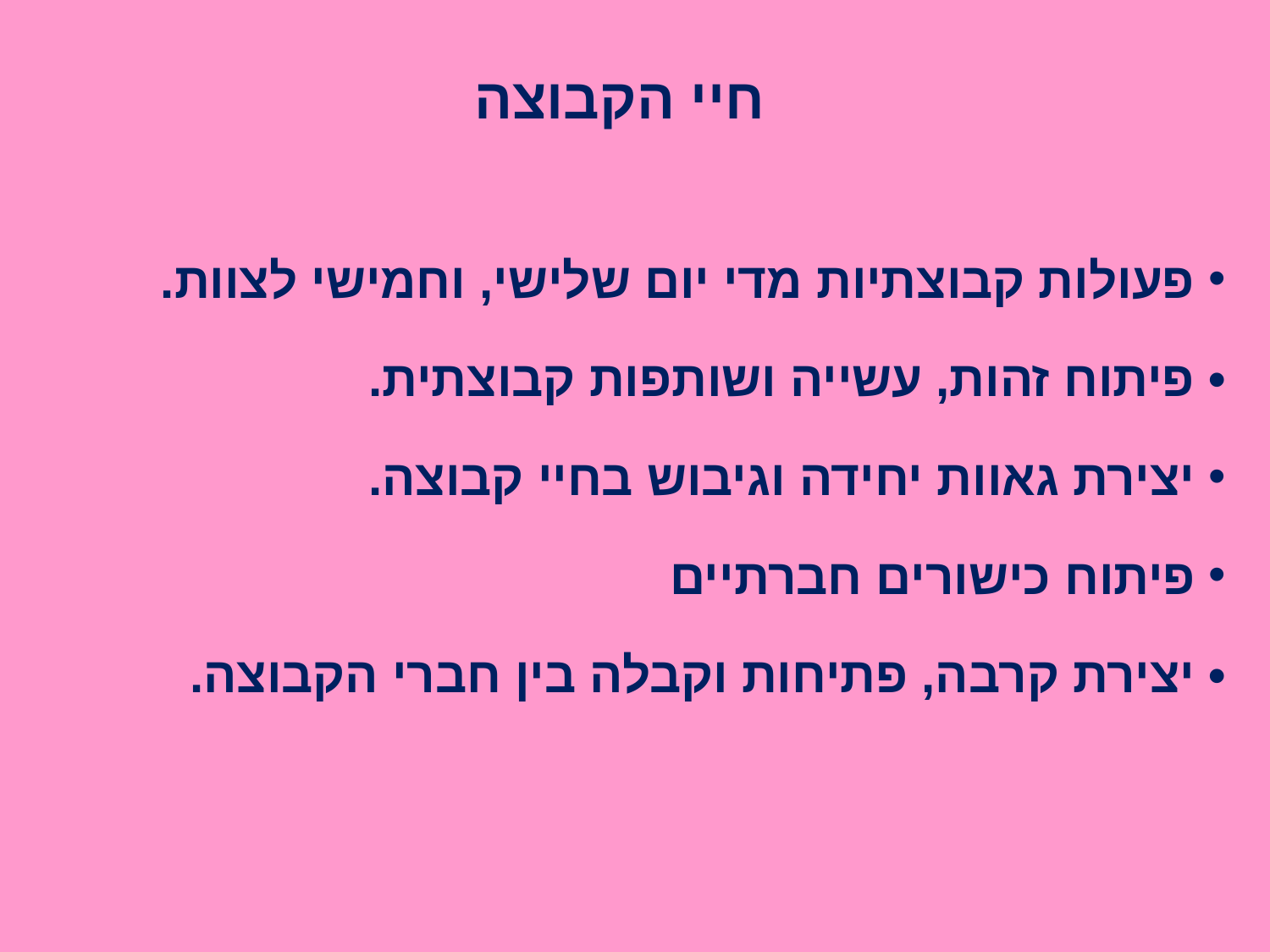

חיי הקבוצה

 פעולות קבוצתיות מדי יום שלישי, וחמישי לצוות.
• פיתוח זהות, עשייה ושותפות קבוצתית.
 יצירת גאוות יחידה וגיבוש בחיי קבוצה.
 פיתוח כישורים חברתיים
• יצירת קרבה, פתיחות וקבלה בין חברי הקבוצה.